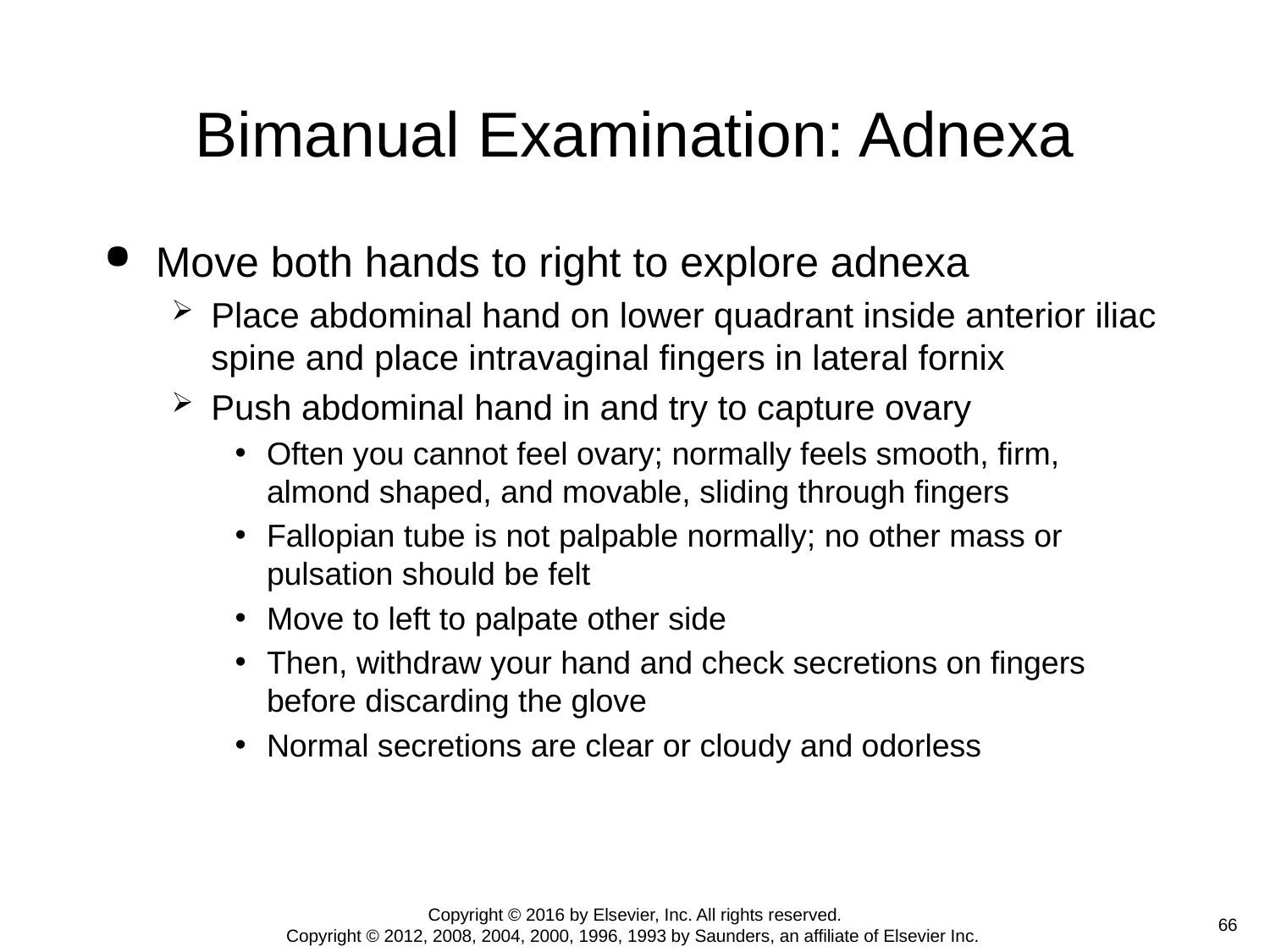

# Bimanual Examination: Adnexa
Move both hands to right to explore adnexa
Place abdominal hand on lower quadrant inside anterior iliac spine and place intravaginal fingers in lateral fornix
Push abdominal hand in and try to capture ovary
Often you cannot feel ovary; normally feels smooth, firm, almond shaped, and movable, sliding through fingers
Fallopian tube is not palpable normally; no other mass or pulsation should be felt
Move to left to palpate other side
Then, withdraw your hand and check secretions on fingers before discarding the glove
Normal secretions are clear or cloudy and odorless
Copyright © 2016 by Elsevier, Inc. All rights reserved.
Copyright © 2012, 2008, 2004, 2000, 1996, 1993 by Saunders, an affiliate of Elsevier Inc.
 66